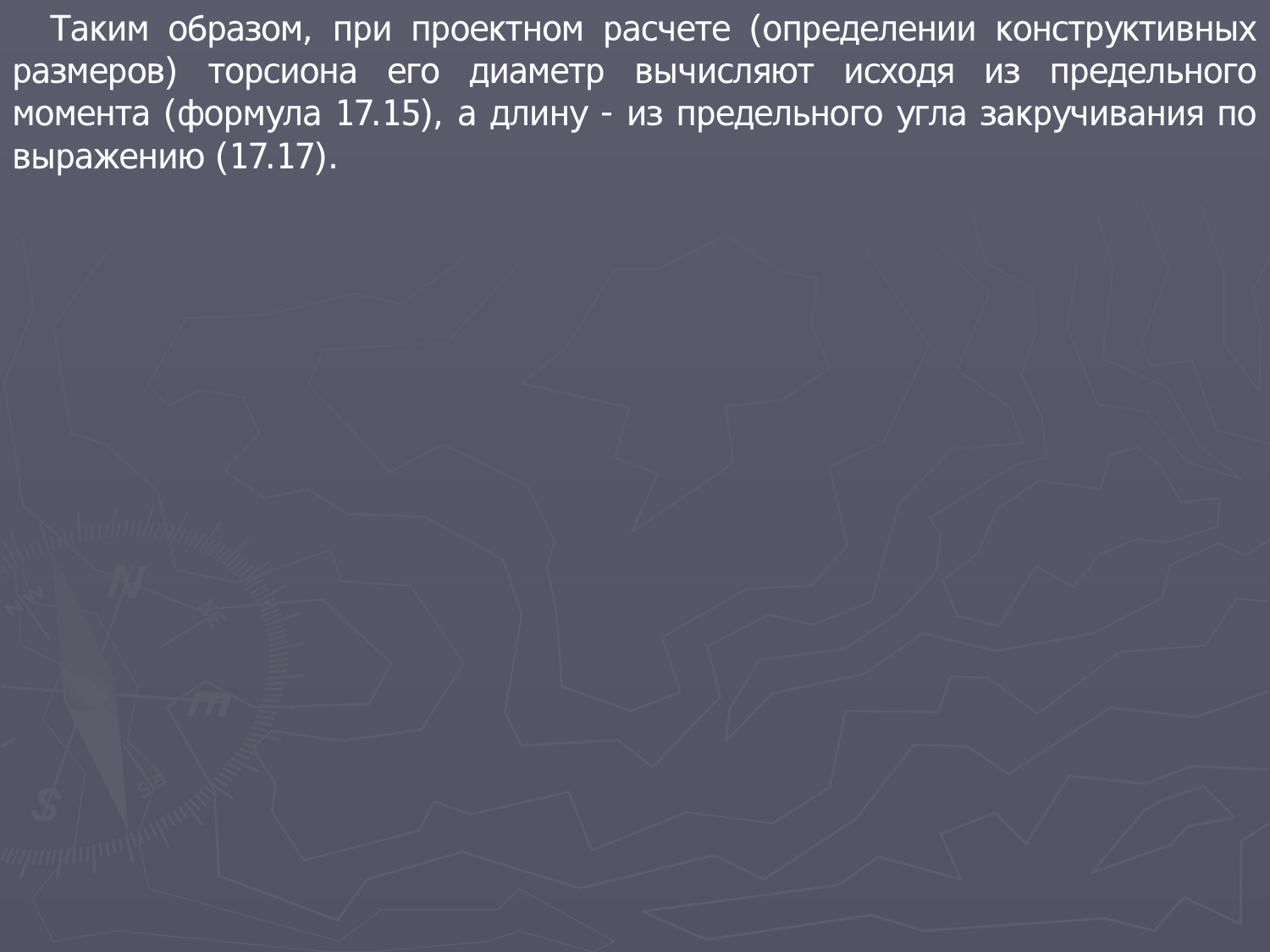

Таким образом, при проектном расчете (определении конструктивных размеров) торсиона его диаметр вычисляют исходя из предельного момента (формула 17.15), а длину - из предельного угла закручивания по выражению (17.17).